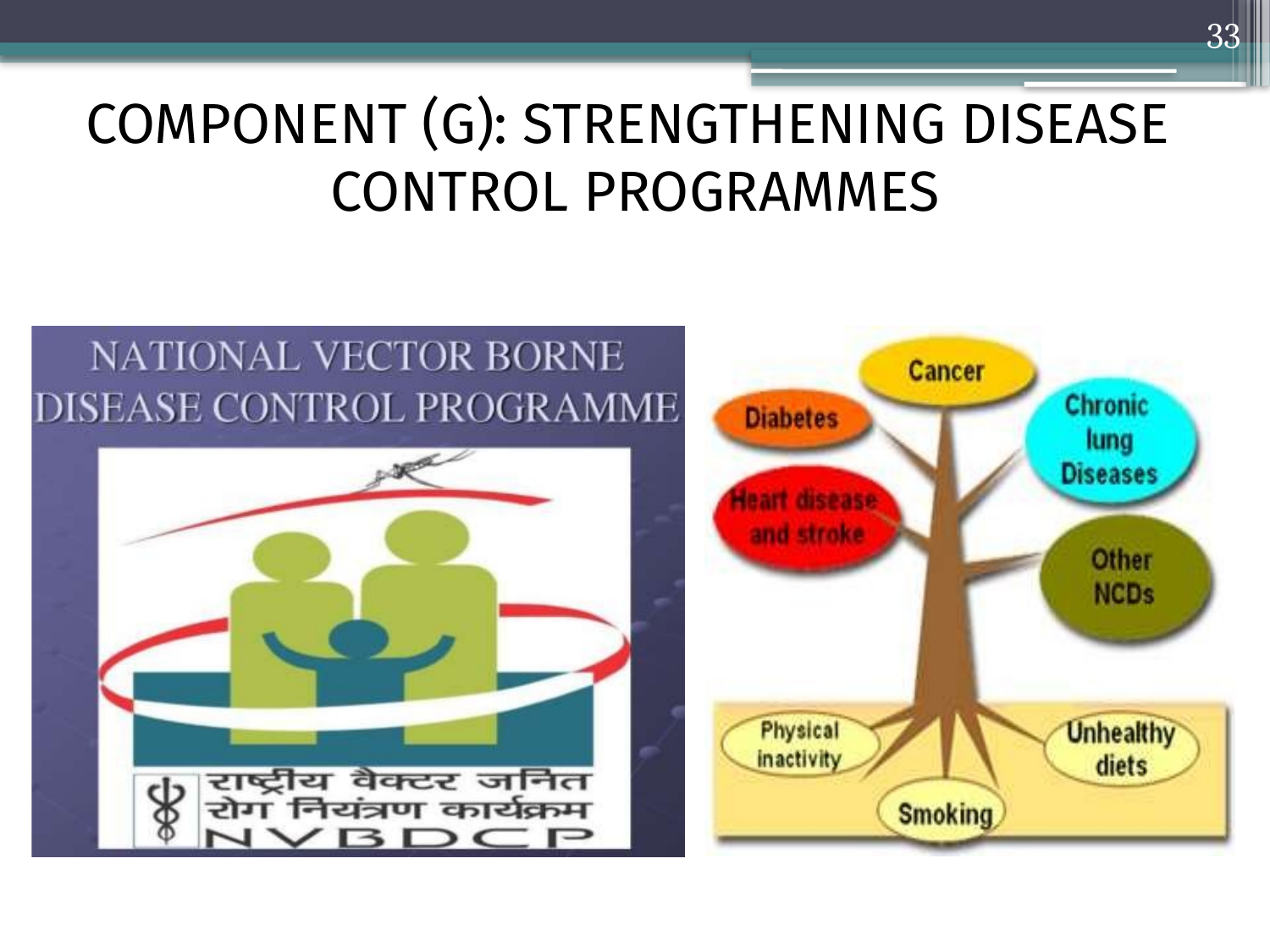

33
# COMPONENT (G): STRENGTHENING DISEASE  CONTROL PROGRAMMES